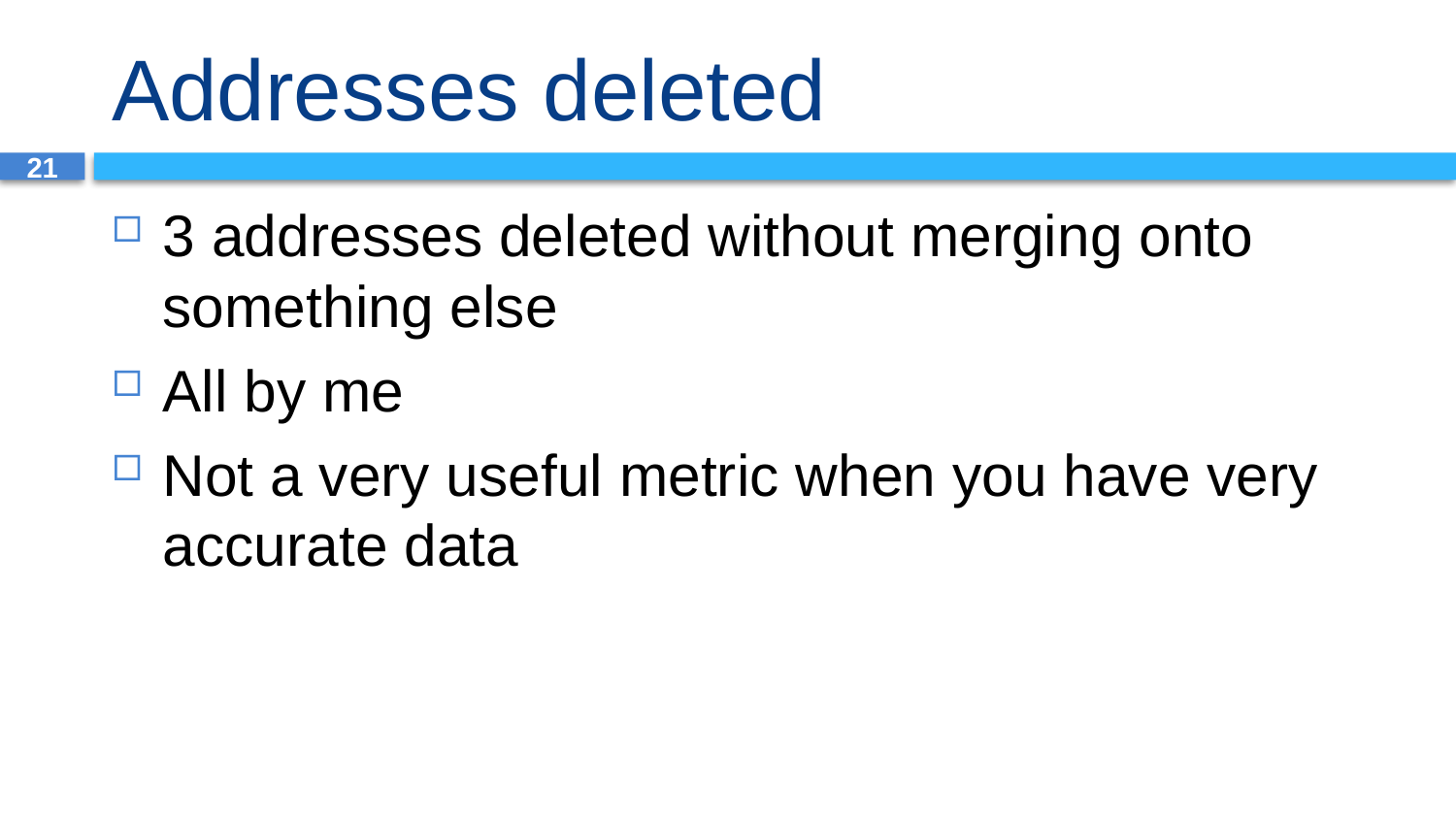

# Addresses deleted
21
3 addresses deleted without merging onto something else
All by me
Not a very useful metric when you have very accurate data